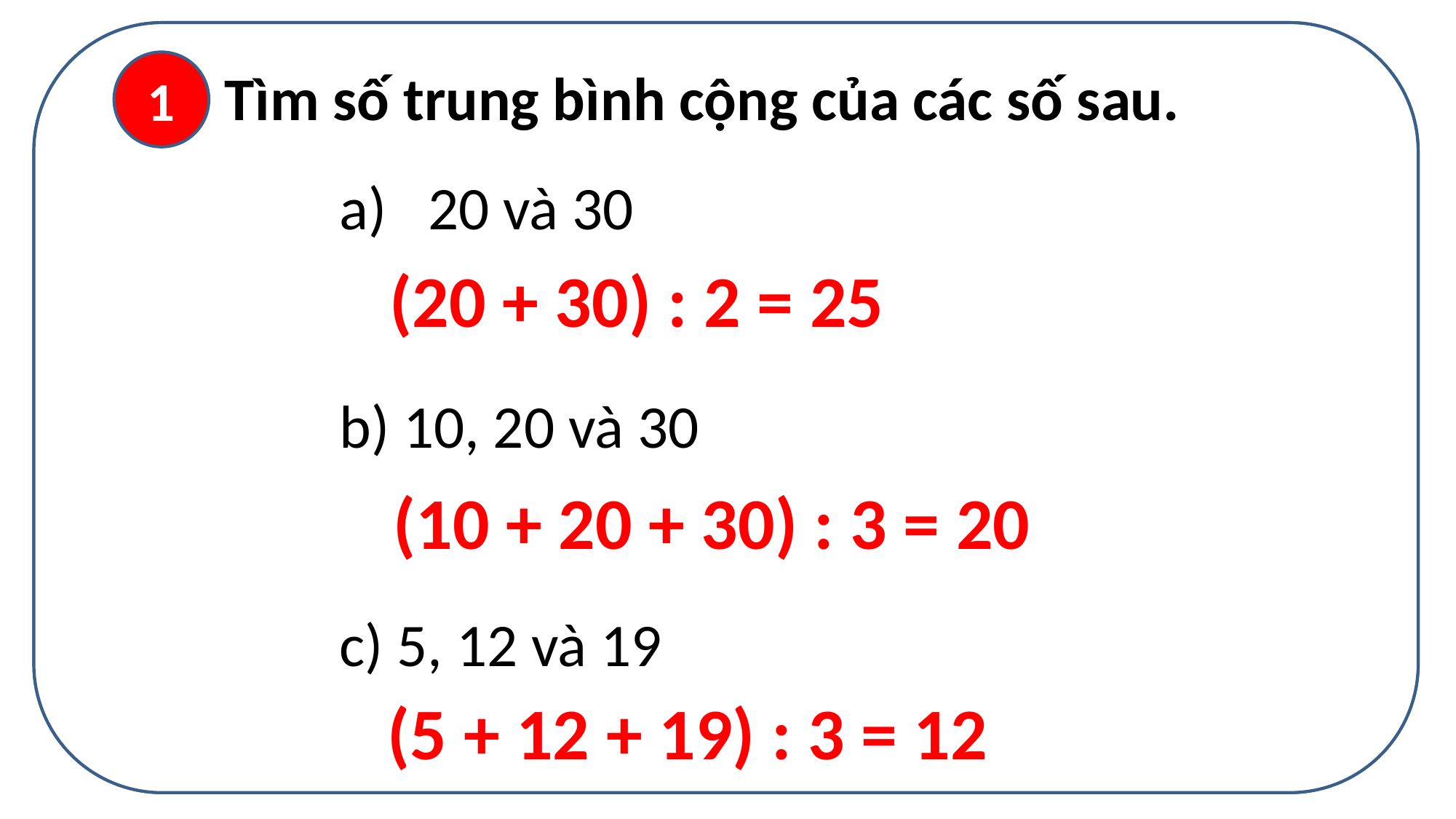

1
Tìm số trung bình cộng của các số sau.
20 và 30

b) 10, 20 và 30

c) 5, 12 và 19
(20 + 30) : 2 = 25
(10 + 20 + 30) : 3 = 20
(5 + 12 + 19) : 3 = 12